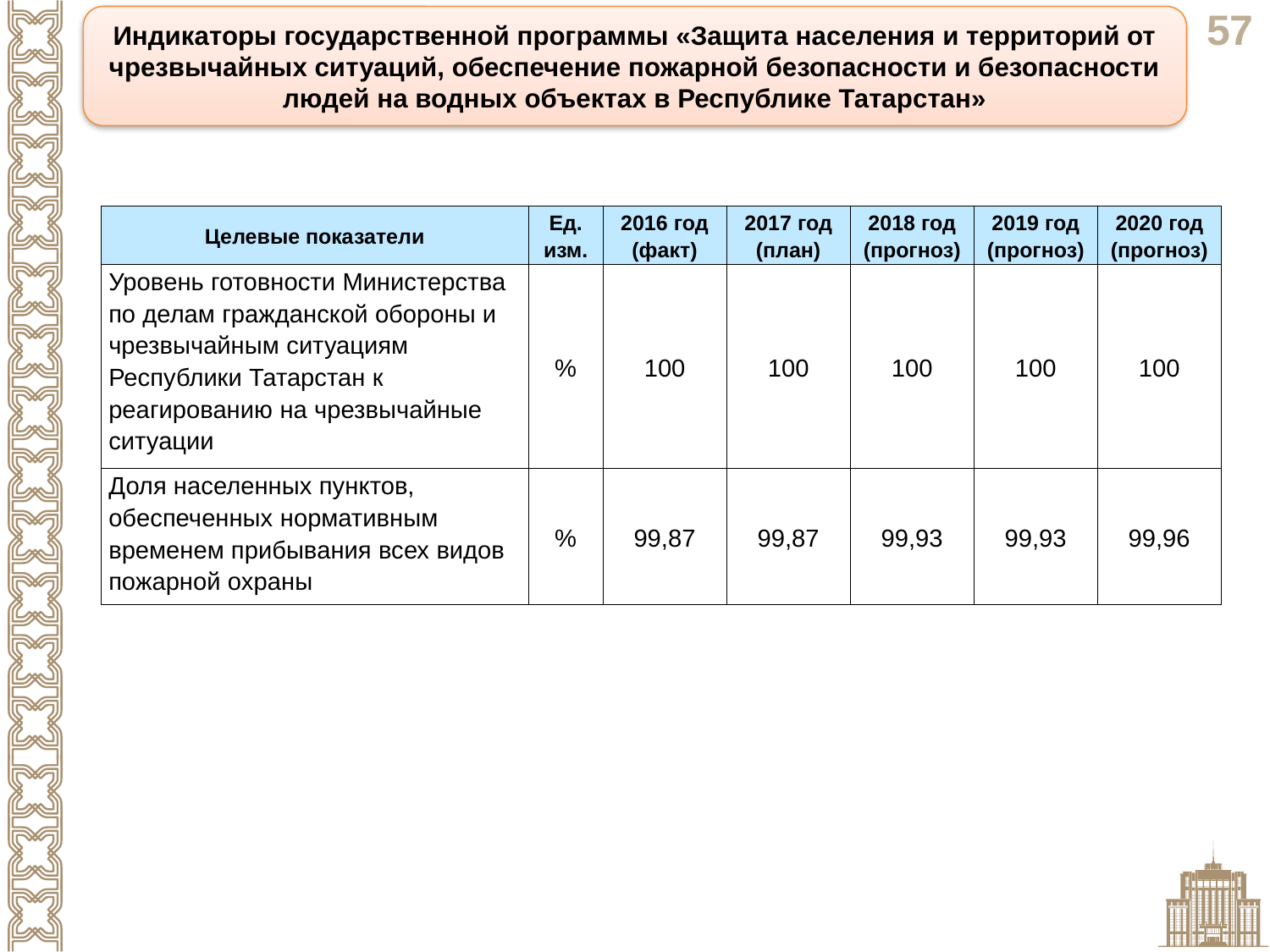

Индикаторы государственной программы «Защита населения и территорий от чрезвычайных ситуаций, обеспечение пожарной безопасности и безопасности людей на водных объектах в Республике Татарстан»
| Целевые показатели | Ед. изм. | 2016 год (факт) | 2017 год (план) | 2018 год (прогноз) | 2019 год (прогноз) | 2020 год (прогноз) |
| --- | --- | --- | --- | --- | --- | --- |
| Уровень готовности Министерства по делам гражданской обороны и чрезвычайным ситуациям Республики Татарстан к реагированию на чрезвычайные ситуации | % | 100 | 100 | 100 | 100 | 100 |
| Доля населенных пунктов, обеспеченных нормативным временем прибывания всех видов пожарной охраны | % | 99,87 | 99,87 | 99,93 | 99,93 | 99,96 |